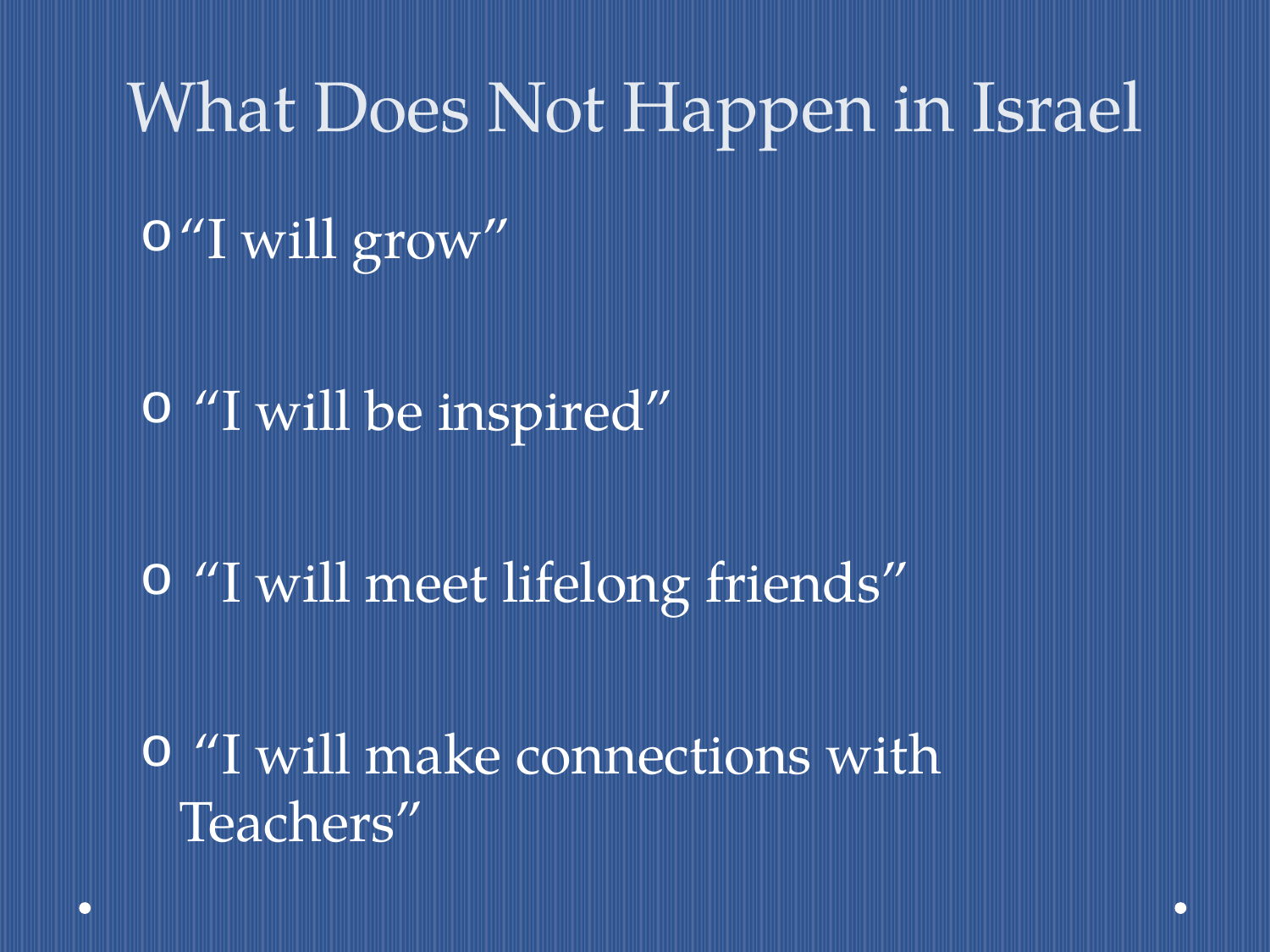

# What Does Not Happen in Israel
“I will grow”

 “I will be inspired”

 “I will meet lifelong friends”

 “I will make connections with Teachers”